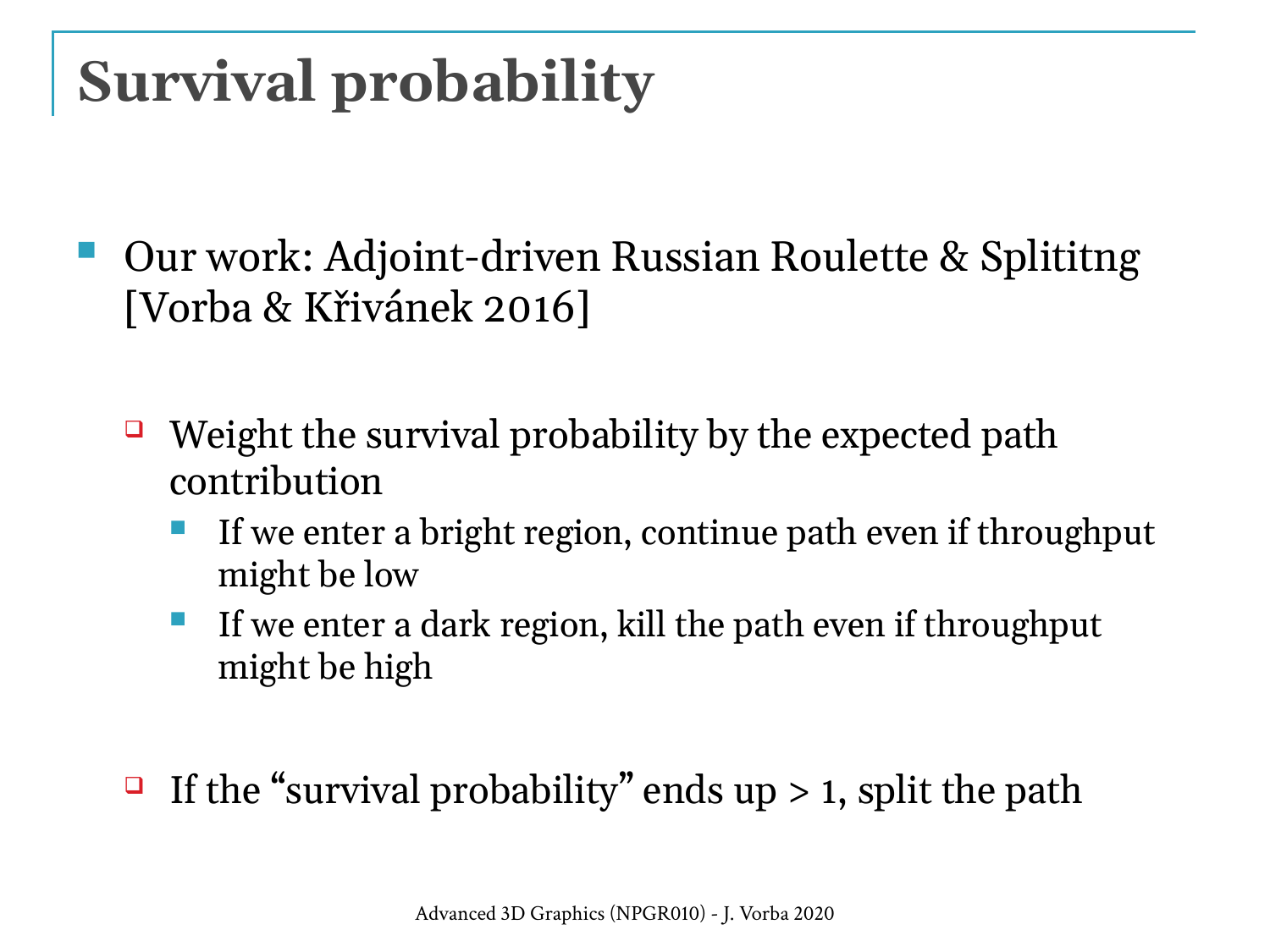

# Survival probability
Our work: Adjoint-driven Russian Roulette & Splititng [Vorba & Křivánek 2016]

Weight the survival probability by the expected path contribution
If we enter a bright region, continue path even if throughput might be low
If we enter a dark region, kill the path even if throughput might be high

If the “survival probability” ends up > 1, split the path
Advanced 3D Graphics (NPGR010) - J. Vorba 2020